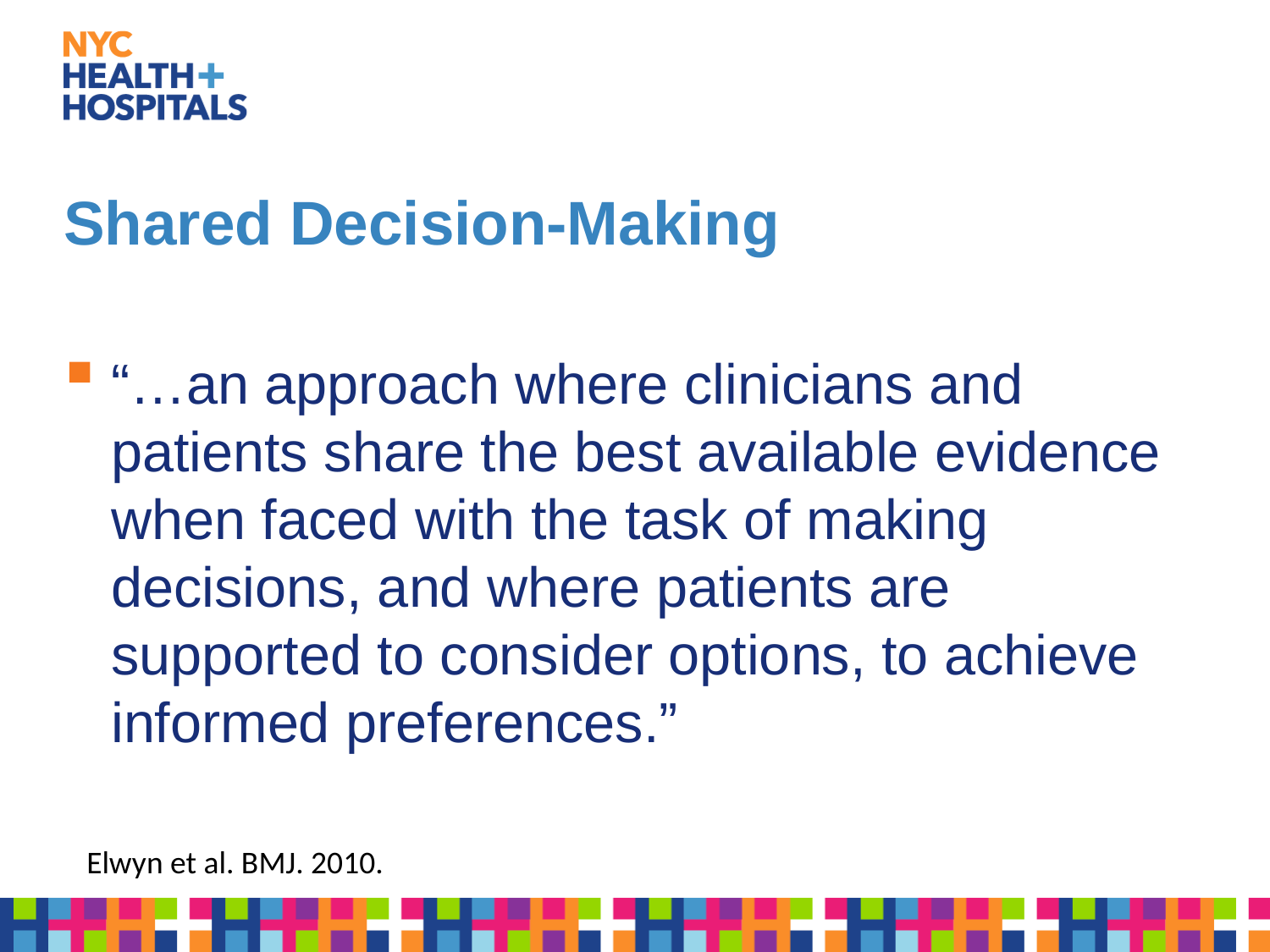

# Shared Decision-Making
“…an approach where clinicians and patients share the best available evidence when faced with the task of making decisions, and where patients are supported to consider options, to achieve informed preferences.”

Elwyn et al. BMJ. 2010.